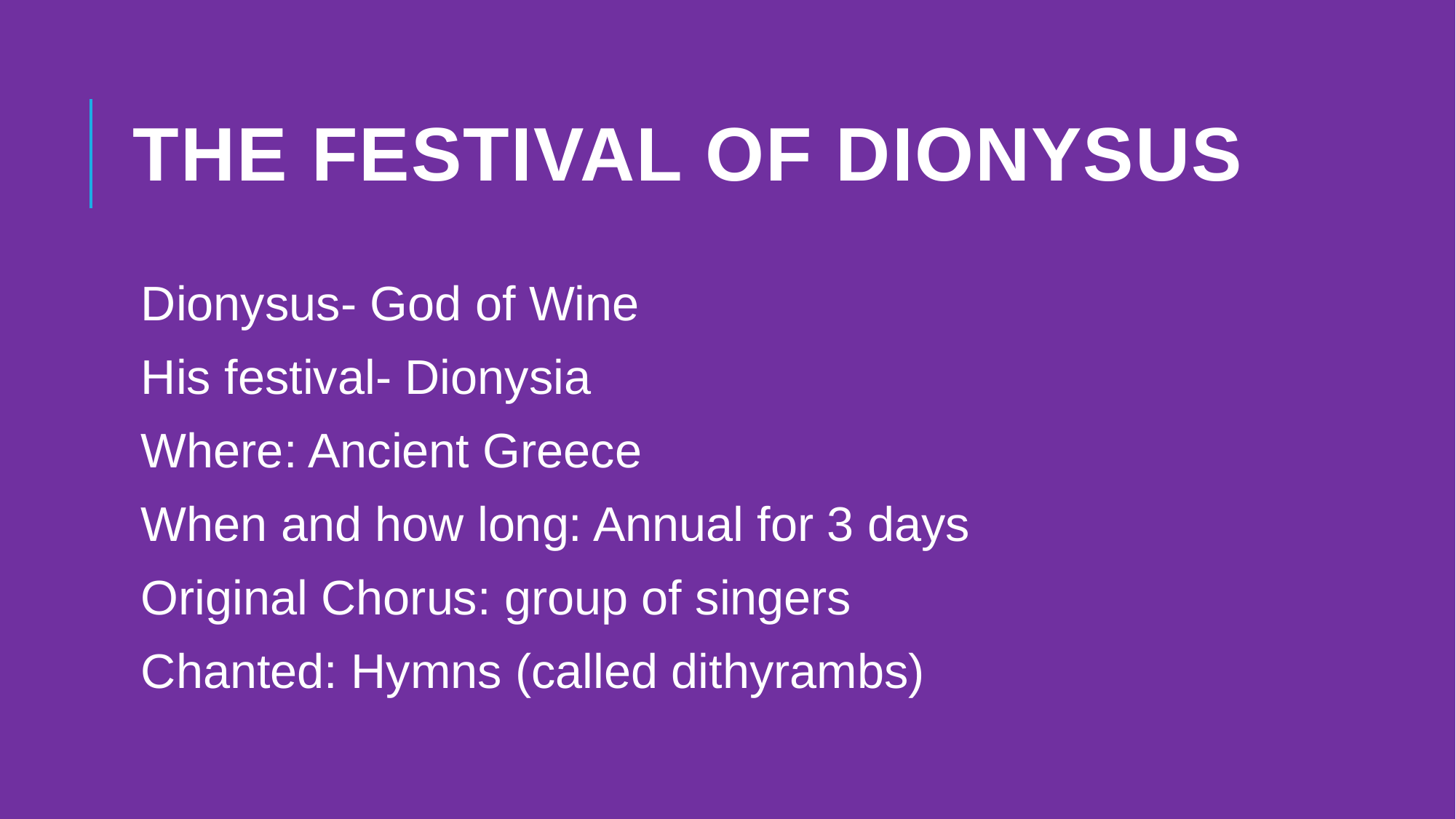

# The Festival of Dionysus
Dionysus- God of Wine
His festival- Dionysia
Where: Ancient Greece
When and how long: Annual for 3 days
Original Chorus: group of singers
Chanted: Hymns (called dithyrambs)